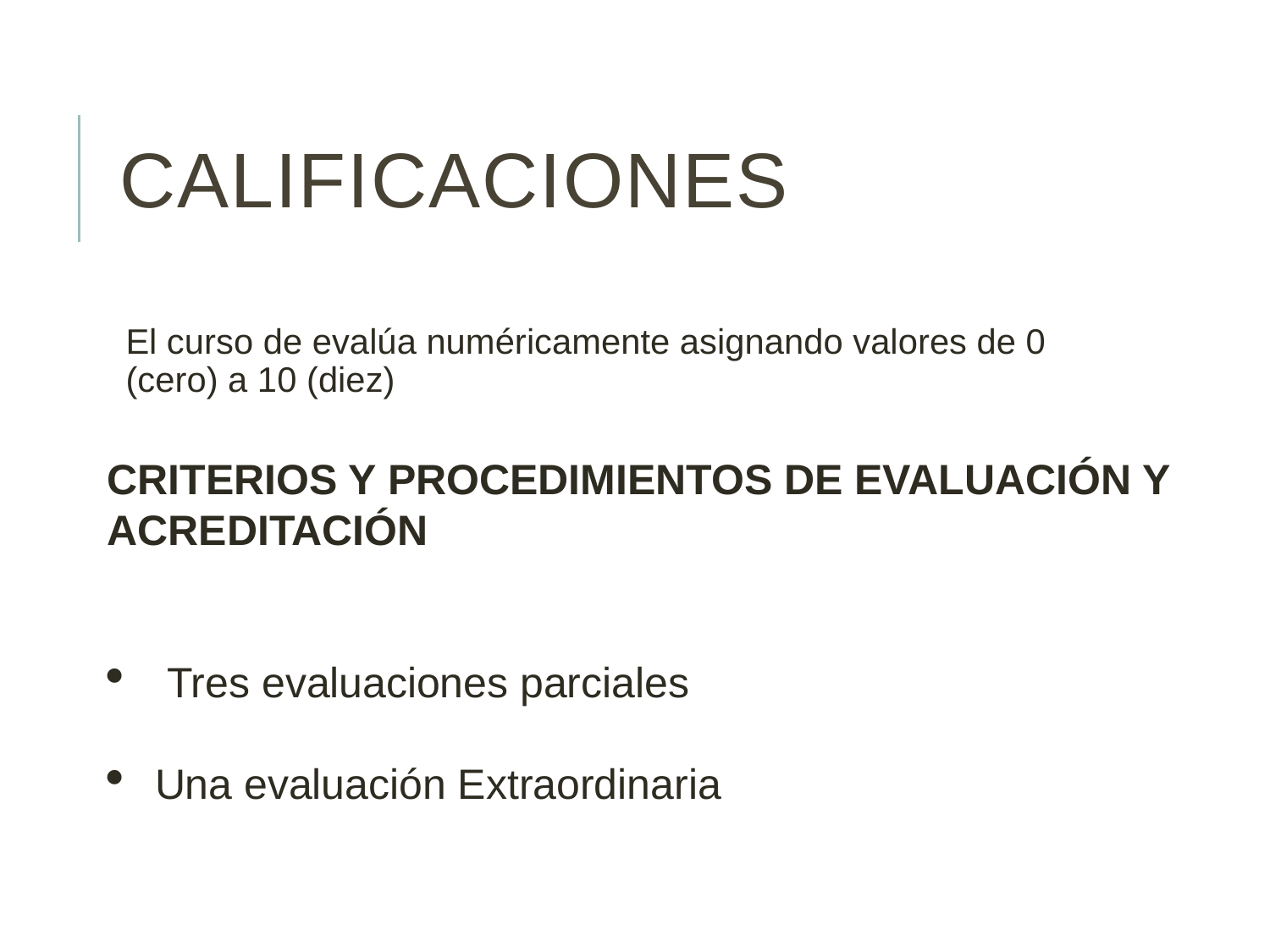

# Calificaciones
El curso de evalúa numéricamente asignando valores de 0 (cero) a 10 (diez)
CRITERIOS Y PROCEDIMIENTOS DE EVALUACIÓN Y ACREDITACIÓN

 Tres evaluaciones parciales

Una evaluación Extraordinaria